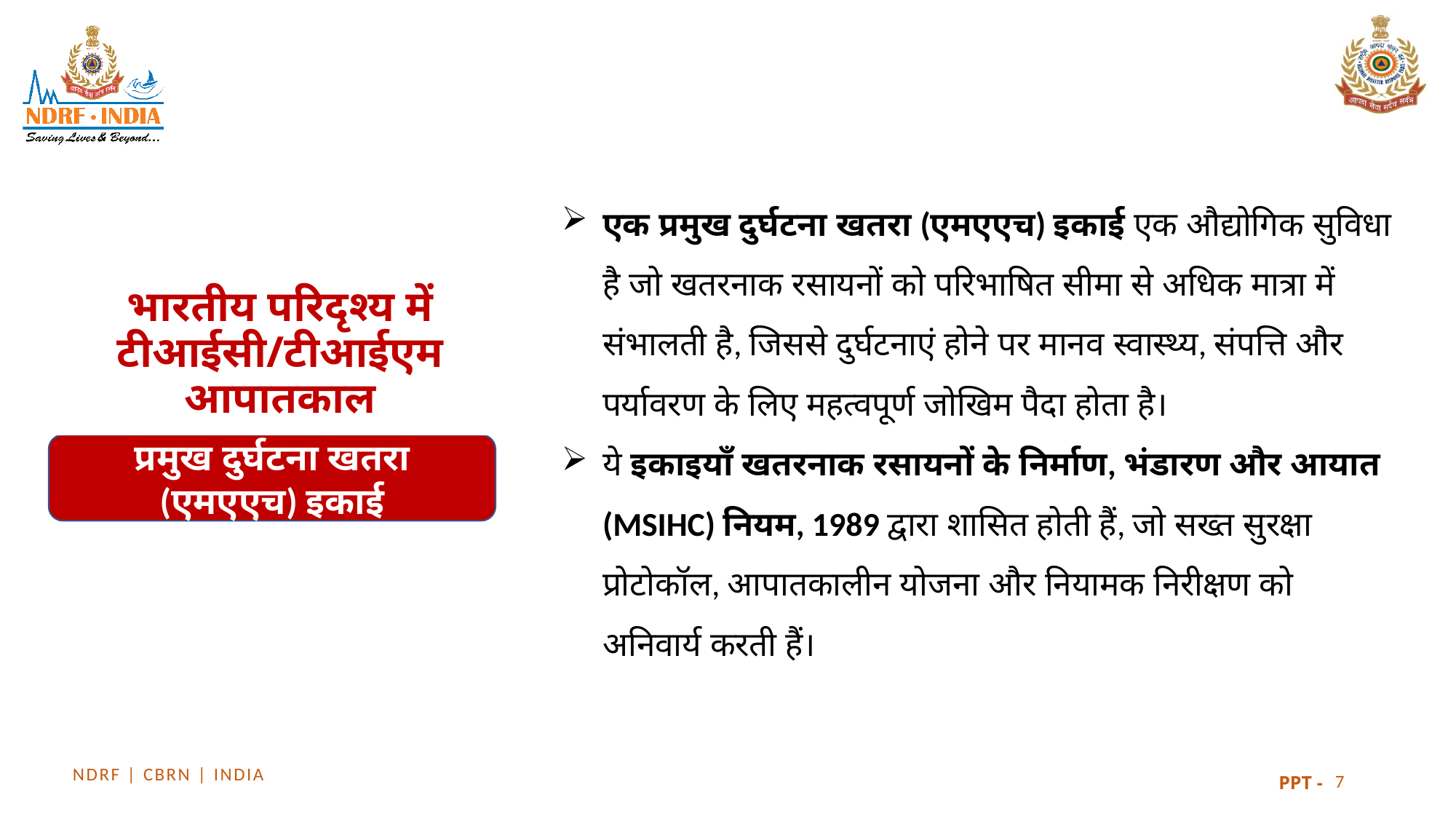

एक प्रमुख दुर्घटना खतरा (एमएएच) इकाई एक औद्योगिक सुविधा है जो खतरनाक रसायनों को परिभाषित सीमा से अधिक मात्रा में संभालती है, जिससे दुर्घटनाएं होने पर मानव स्वास्थ्य, संपत्ति और पर्यावरण के लिए महत्वपूर्ण जोखिम पैदा होता है।
ये इकाइयाँ खतरनाक रसायनों के निर्माण, भंडारण और आयात (MSIHC) नियम, 1989 द्वारा शासित होती हैं, जो सख्त सुरक्षा प्रोटोकॉल, आपातकालीन योजना और नियामक निरीक्षण को अनिवार्य करती हैं।
भारतीय परिदृश्य में टीआईसी/टीआईएम आपातकाल
प्रमुख दुर्घटना खतरा (एमएएच) इकाई
7